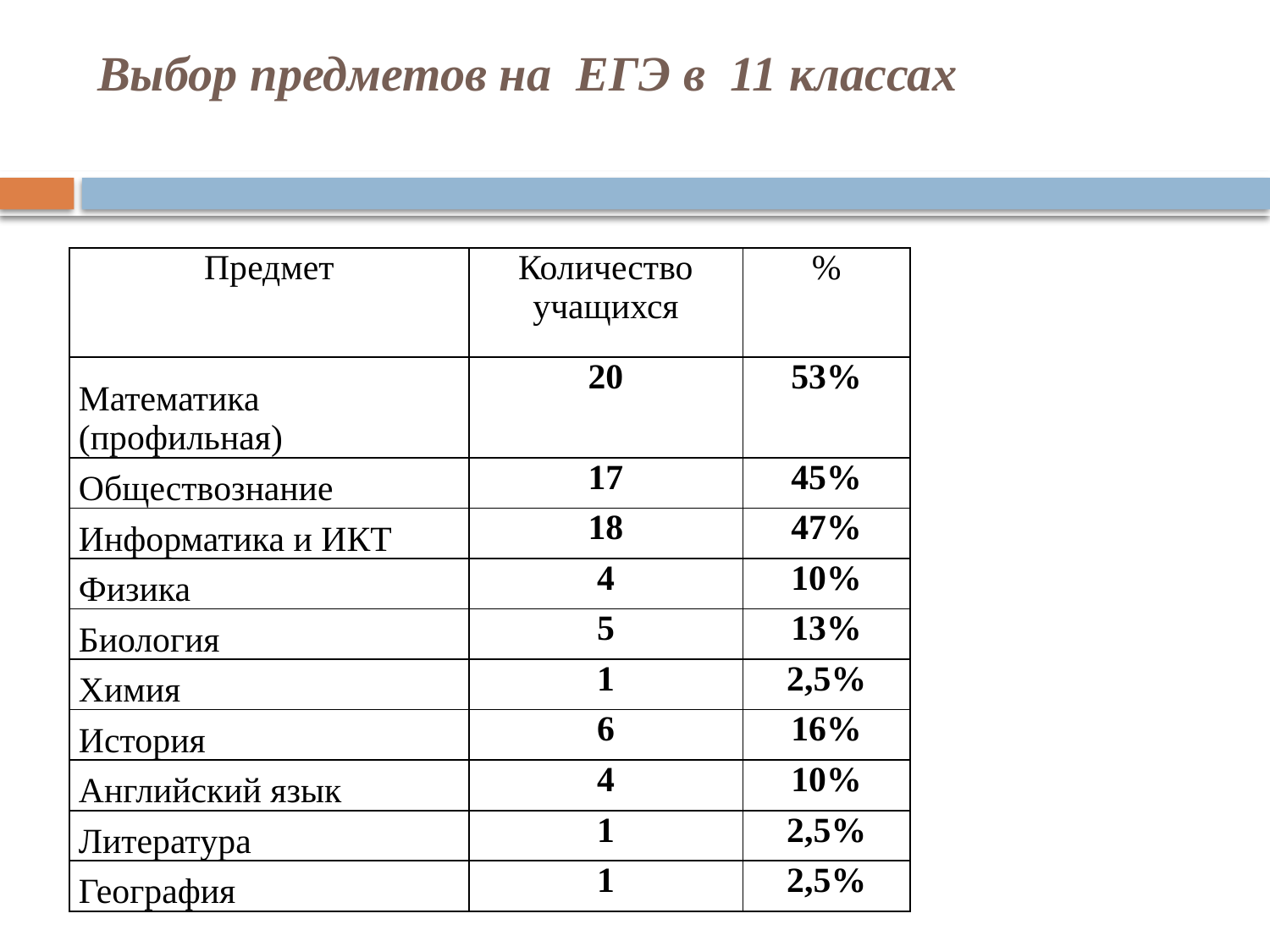

# Выбор предметов на  ЕГЭ в  11 классах

| Предмет | Количество учащихся | % |
| --- | --- | --- |
| Математика (профильная) | 20 | 53% |
| Обществознание | 17 | 45% |
| Информатика и ИКТ | 18 | 47% |
| Физика | 4 | 10% |
| Биология | 5 | 13% |
| Химия | 1 | 2,5% |
| История | 6 | 16% |
| Английский язык | 4 | 10% |
| Литература | 1 | 2,5% |
| География | 1 | 2,5% |